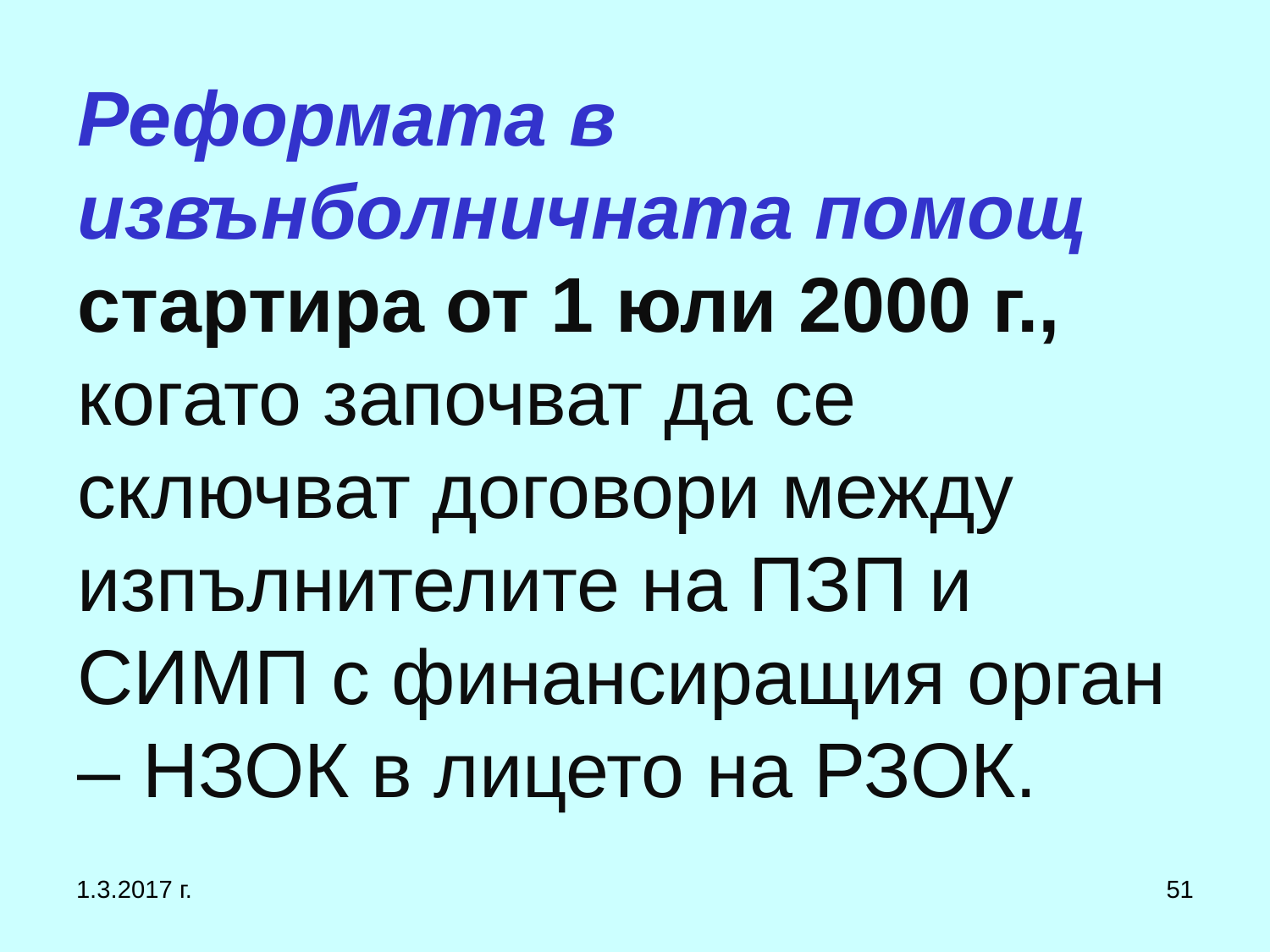

# Реформата в извънболничната помощ стартира от 1 юли 2000 г., когато започват да се сключват договори между изпълнителите на ПЗП и СИМП с финансиращия орган – НЗОК в лицето на РЗОК.
1.3.2017 г.
51